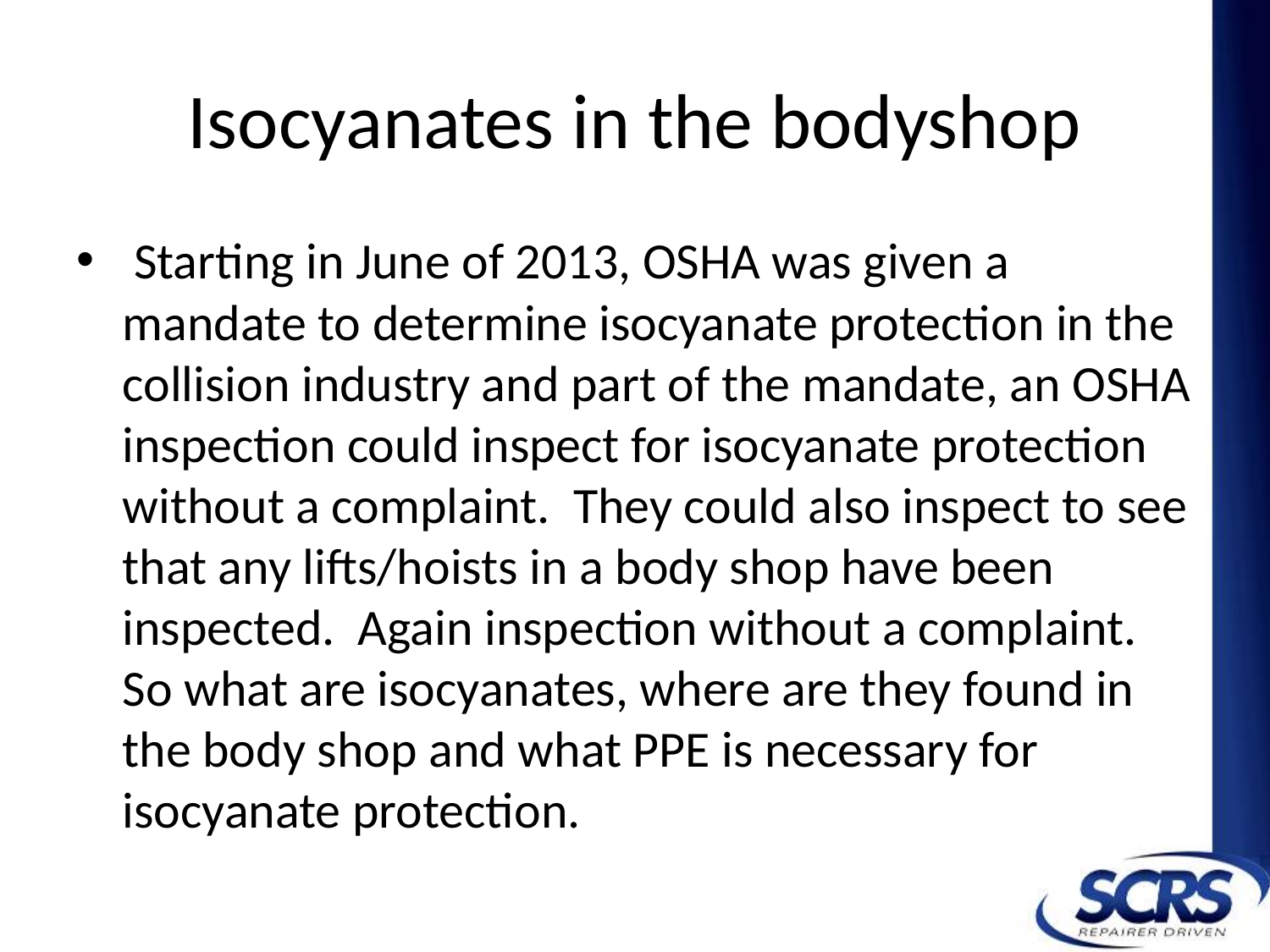

# Isocyanates in the bodyshop
 Starting in June of 2013, OSHA was given a mandate to determine isocyanate protection in the collision industry and part of the mandate, an OSHA inspection could inspect for isocyanate protection without a complaint.  They could also inspect to see that any lifts/hoists in a body shop have been inspected.  Again inspection without a complaint. So what are isocyanates, where are they found in the body shop and what PPE is necessary for isocyanate protection.